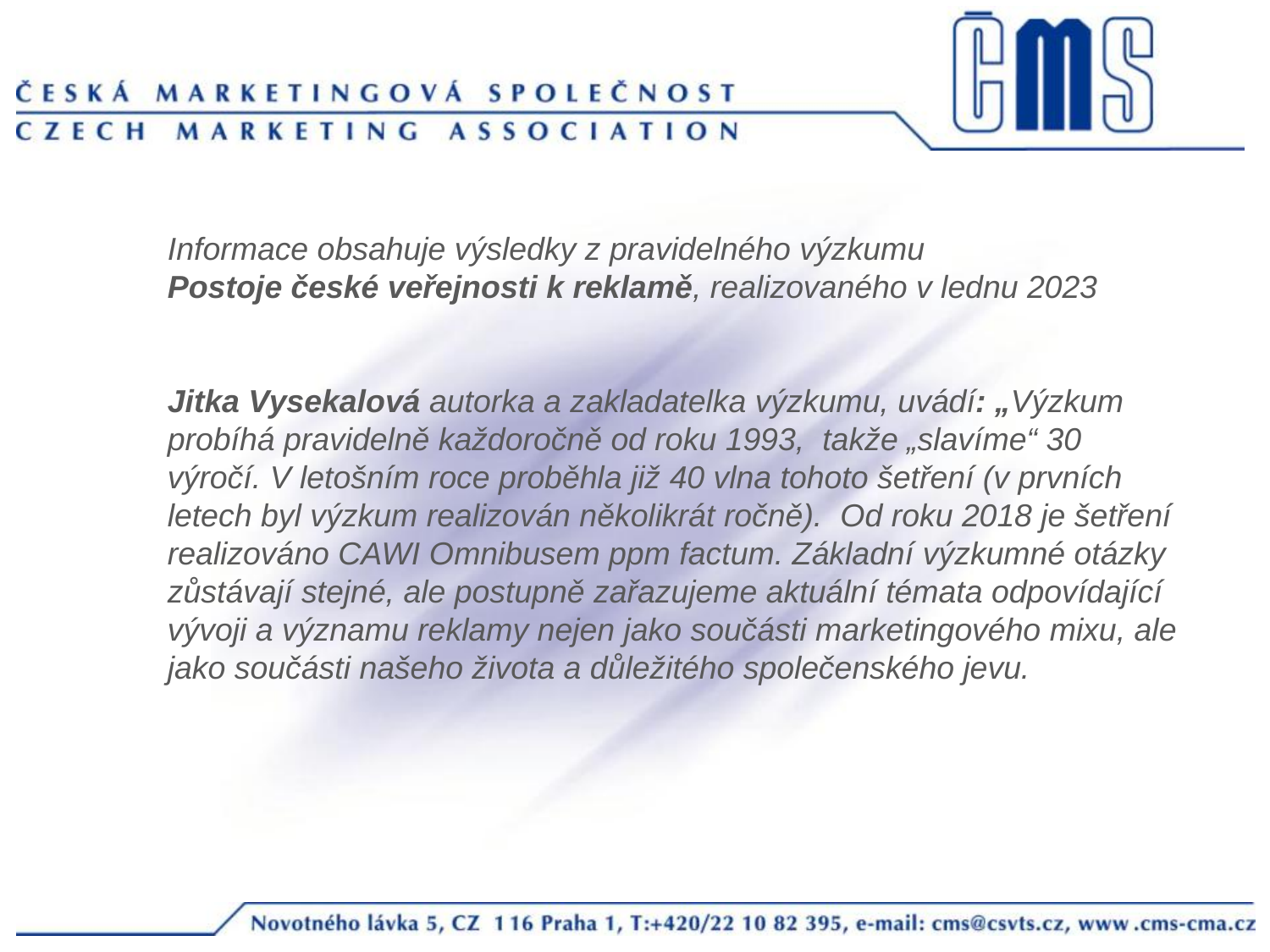

Informace obsahuje výsledky z pravidelného výzkumu
Postoje české veřejnosti k reklamě, realizovaného v lednu 2023

Jitka Vysekalová autorka a zakladatelka výzkumu, uvádí: „Výzkum probíhá pravidelně každoročně od roku 1993,  takže „slavíme“ 30 výročí. V letošním roce proběhla již 40 vlna tohoto šetření (v prvních letech byl výzkum realizován několikrát ročně).  Od roku 2018 je šetření realizováno CAWI Omnibusem ppm factum. Základní výzkumné otázky zůstávají stejné, ale postupně zařazujeme aktuální témata odpovídající vývoji a významu reklamy nejen jako součásti marketingového mixu, ale jako součásti našeho života a důležitého společenského jevu.